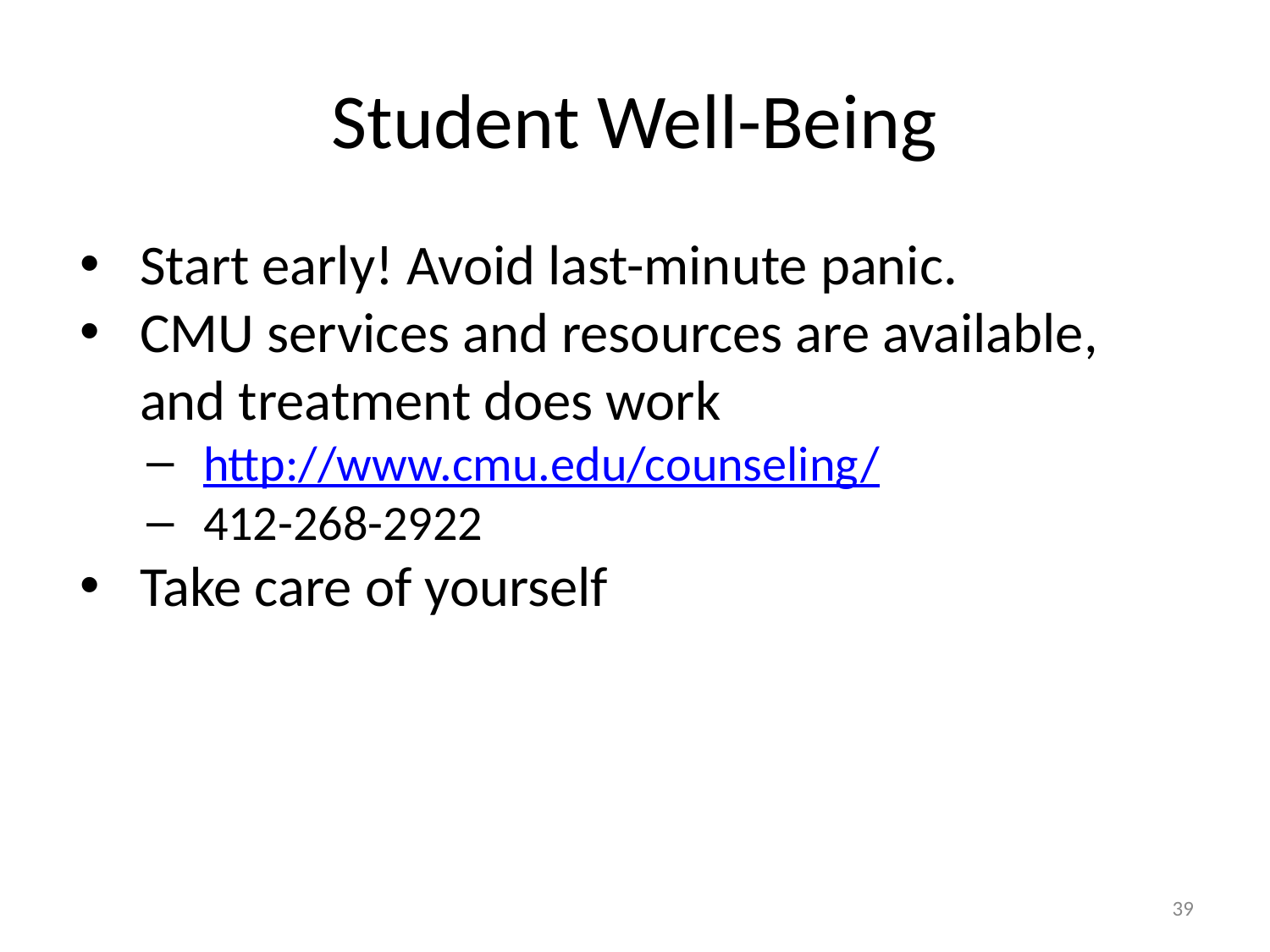

# Student Well-Being
Start early! Avoid last-minute panic.
CMU services and resources are available, and treatment does work
http://www.cmu.edu/counseling/
412-268-2922
Take care of yourself

39